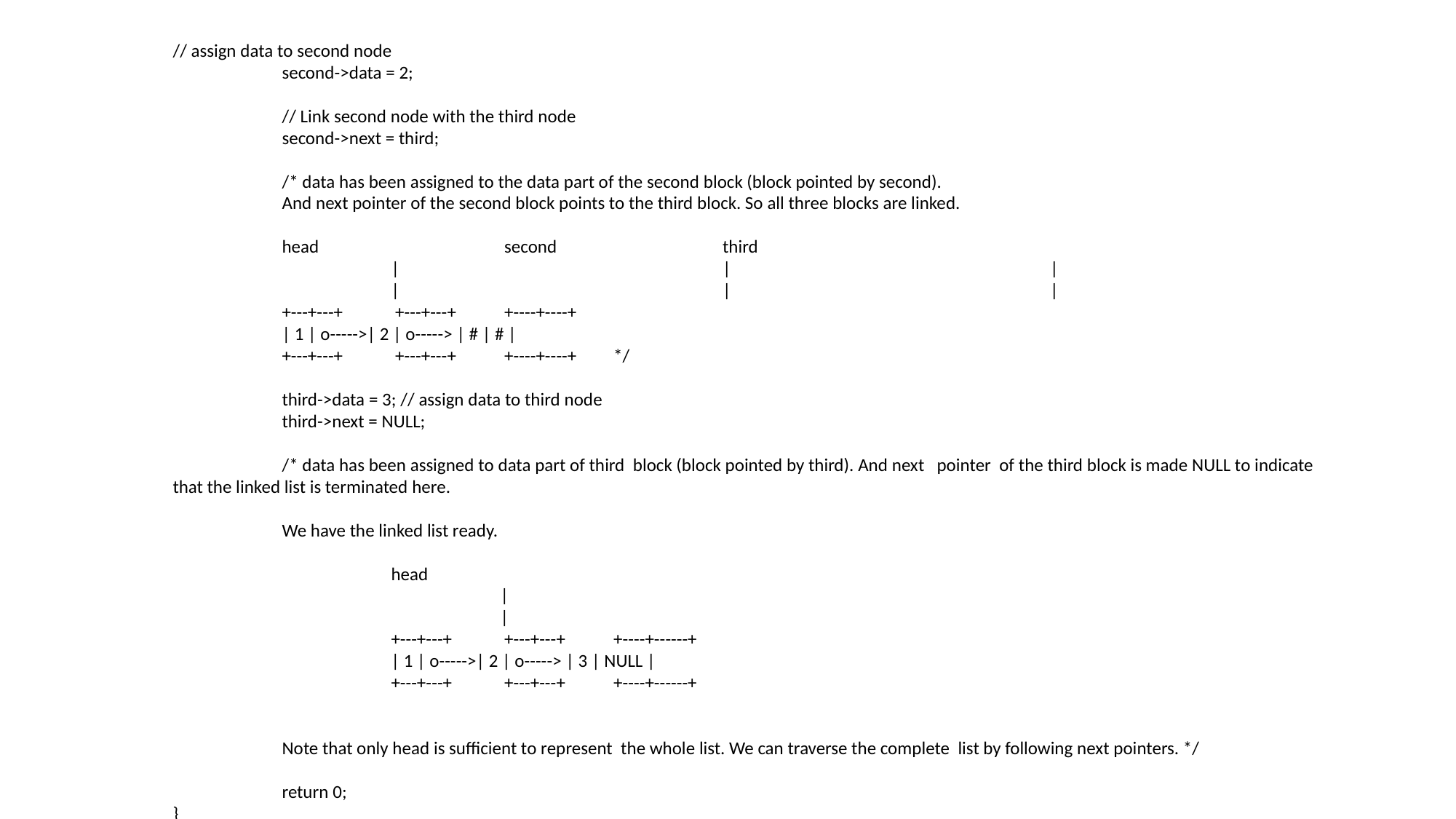

// assign data to second node
	second->data = 2;

	// Link second node with the third node
	second->next = third;

	/* data has been assigned to the data part of the second block (block pointed by second).
	And next pointer of the second block points to the third block. So all three blocks are linked.

	head		 second		 third
		|			 |			 |
		|			 |			 |
	+---+---+	 +---+---+	 +----+----+
	| 1 | o----->| 2 | o-----> | # | # |
	+---+---+	 +---+---+	 +----+----+	 */

	third->data = 3; // assign data to third node
	third->next = NULL;

	/* data has been assigned to data part of third  block (block pointed by third). And next 	pointer  of the third block is made NULL to indicate  that the linked list is terminated here.

	We have the linked list ready.

		head
			|
			|
		+---+---+	 +---+---+	 +----+------+
		| 1 | o----->| 2 | o-----> | 3 | NULL |
		+---+---+	 +---+---+	 +----+------+

	Note that only head is sufficient to represent  the whole list. We can traverse the complete  list by following next pointers. */

	return 0;
}